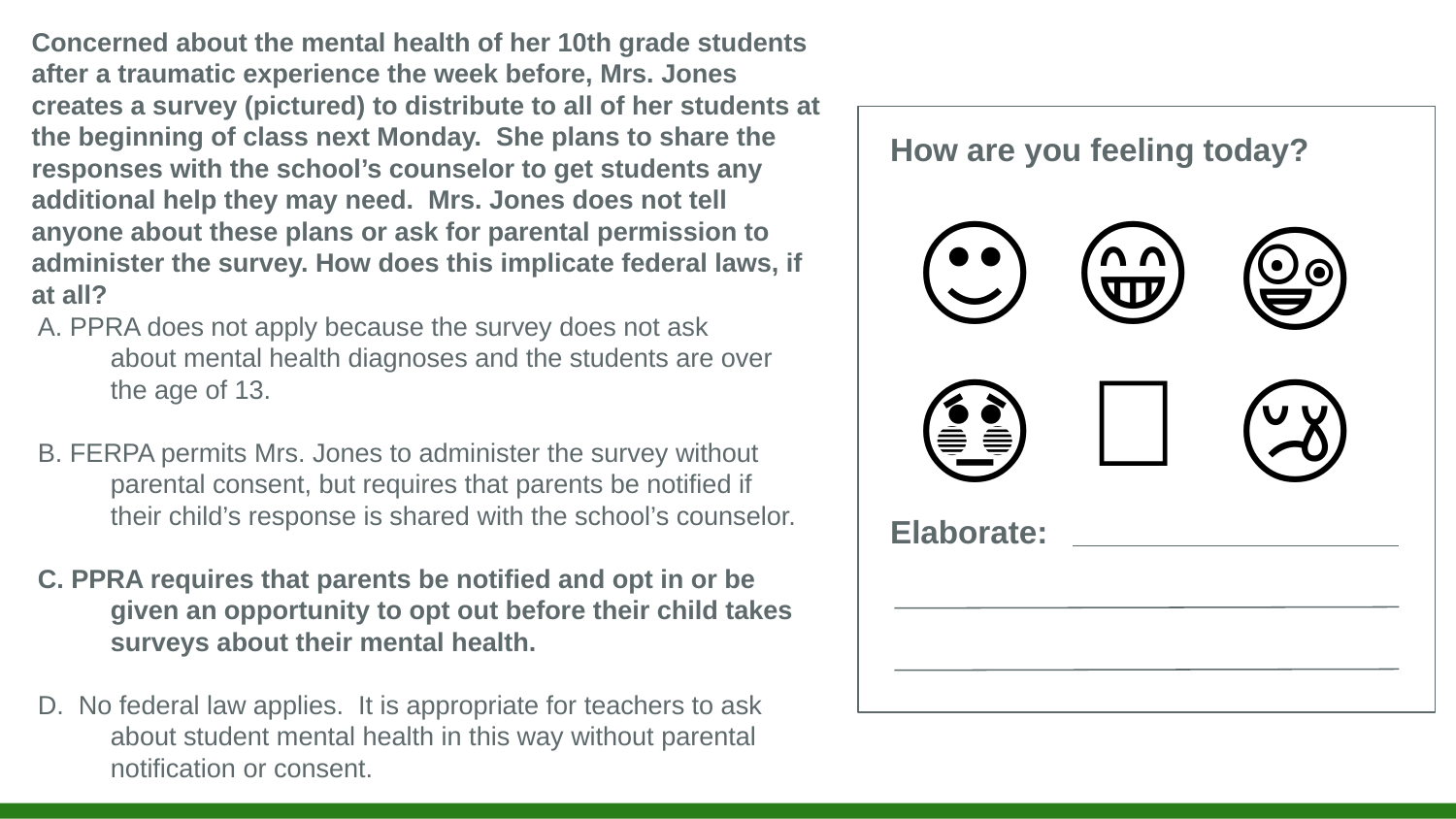

Concerned about the mental health of her 10th grade students after a traumatic experience the week before, Mrs. Jones creates a survey (pictured) to distribute to all of her students at the beginning of class next Monday.  She plans to share the responses with the school’s counselor to get students any additional help they may need.  Mrs. Jones does not tell anyone about these plans or ask for parental permission to administer the survey. How does this implicate federal laws, if at all?

How are you feeling today?
🙂
😁
🤪
A. PPRA does not apply because the survey does not ask
about mental health diagnoses and the students are over
the age of 13.

B. FERPA permits Mrs. Jones to administer the survey without
parental consent, but requires that parents be notified if
their child’s response is shared with the school’s counselor.

C. PPRA requires that parents be notified and opt in or be
given an opportunity to opt out before their child takes
surveys about their mental health.

D.  No federal law applies.  It is appropriate for teachers to ask
about student mental health in this way without parental
notification or consent.
😳
🫠
😢
Elaborate: